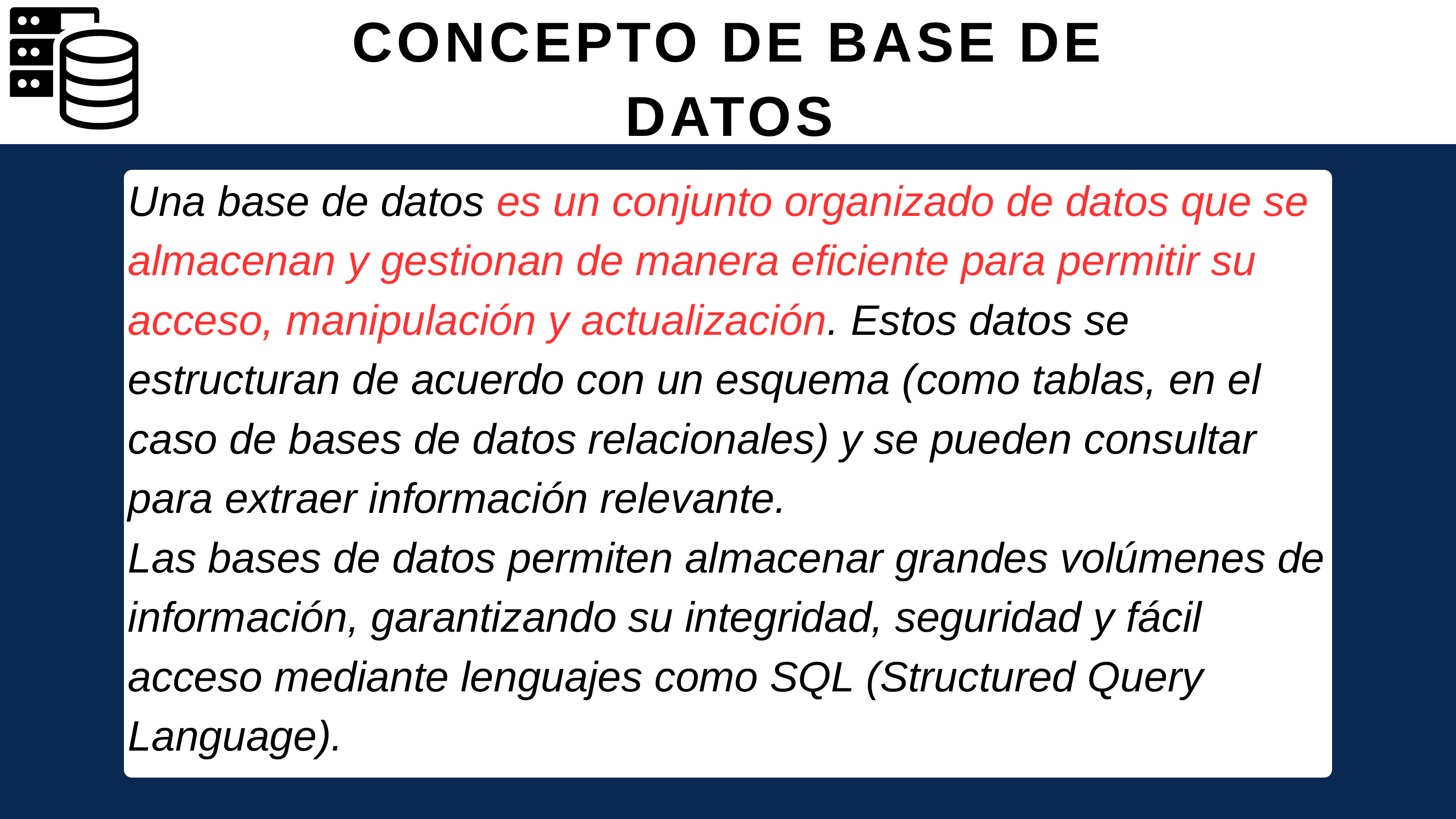

CONCEPTO DE BASE DE DATOS

Una base de datos es un conjunto organizado de datos que se almacenan y gestionan de manera eficiente para permitir su acceso, manipulación y actualización. Estos datos se estructuran de acuerdo con un esquema (como tablas, en el caso de bases de datos relacionales) y se pueden consultar para extraer información relevante.
Las bases de datos permiten almacenar grandes volúmenes de información, garantizando su integridad, seguridad y fácil acceso mediante lenguajes como SQL (Structured Query Language).